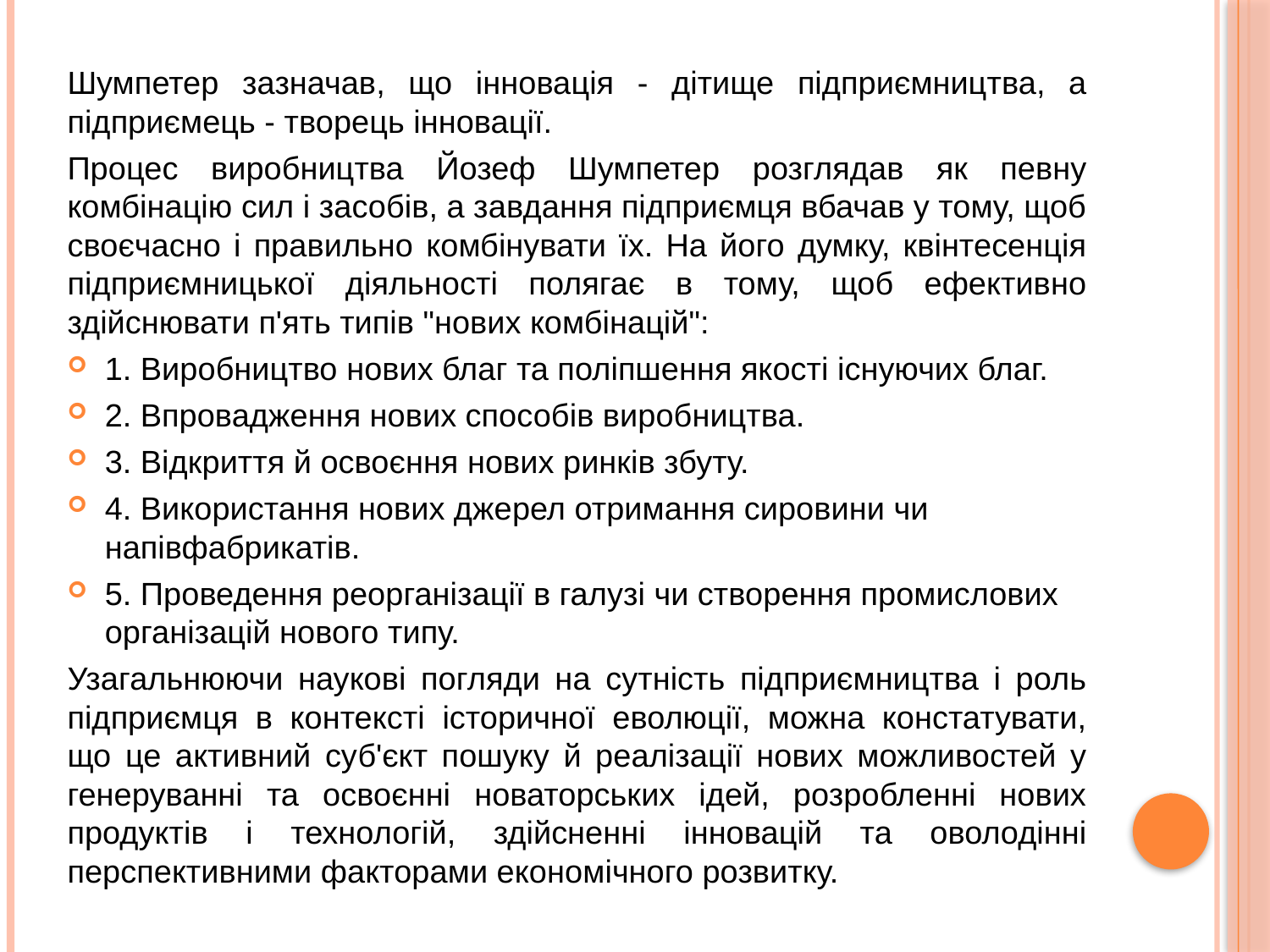

Шумпетер зазначав, що інновація - дітище підприємництва, а підприємець - творець інновації.
Процес виробництва Йозеф Шумпетер розглядав як певну комбінацію сил і засобів, а завдання підприємця вбачав у тому, щоб своєчасно і правильно комбінувати їх. На його думку, квінтесенція підприємницької діяльності полягає в тому, щоб ефективно здійснювати п'ять типів "нових комбінацій":
1. Виробництво нових благ та поліпшення якості існуючих благ.
2. Впровадження нових способів виробництва.
3. Відкриття й освоєння нових ринків збуту.
4. Використання нових джерел отримання сировини чи напівфабрикатів.
5. Проведення реорганізації в галузі чи створення промислових організацій нового типу.
Узагальнюючи наукові погляди на сутність підприємництва і роль підприємця в контексті історичної еволюції, можна констатувати, що це активний суб'єкт пошуку й реалізації нових можливостей у генеруванні та освоєнні новаторських ідей, розробленні нових продуктів і технологій, здійсненні інновацій та оволодінні перспективними факторами економічного розвитку.